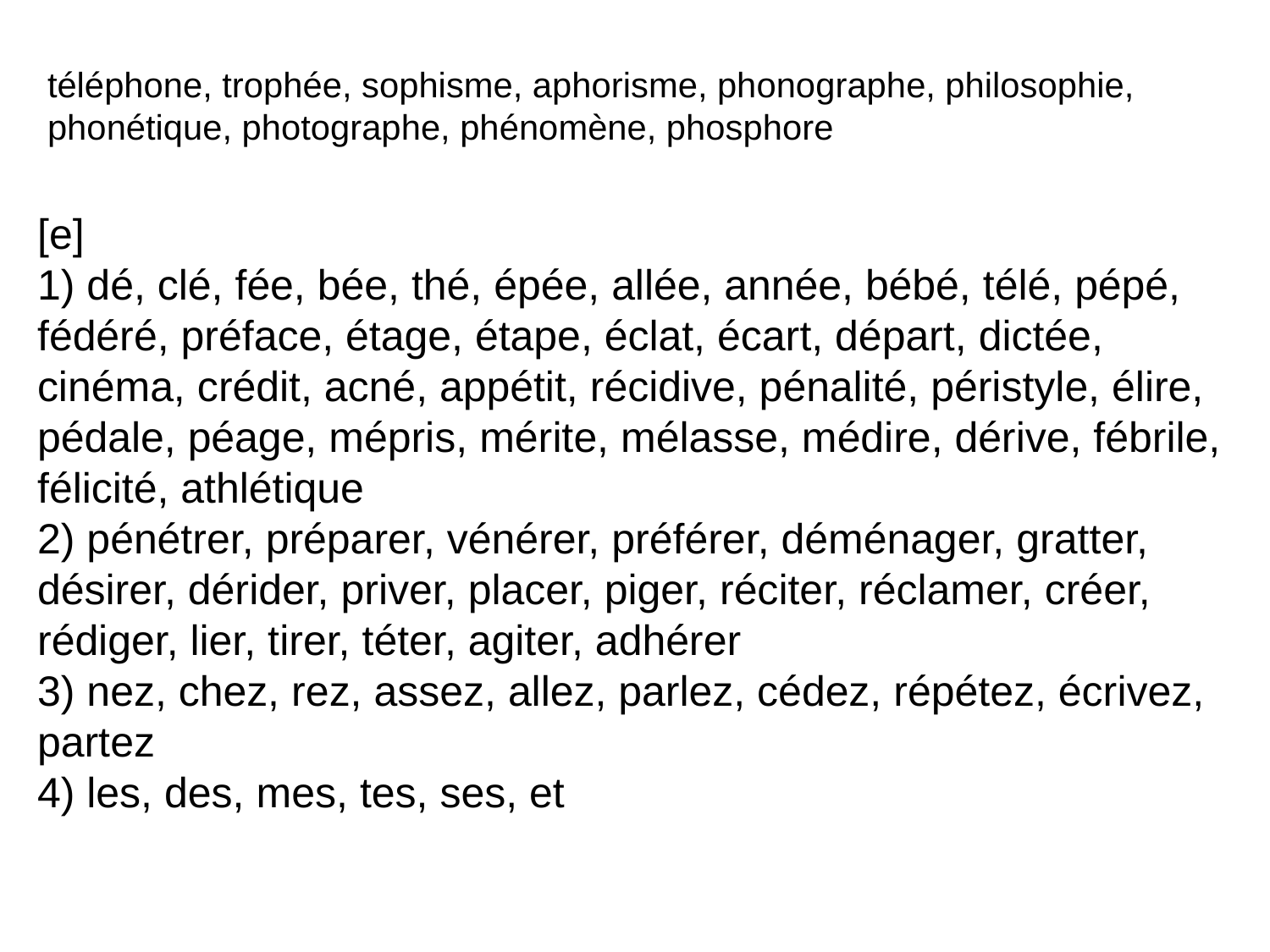

téléphone, trophée, sophisme, aphorisme, phonographe, philosophie,
phonétique, photographe, phénomène, phosphore
[e]
1) dé, clé, fée, bée, thé, épée, allée, année, bébé, télé, pépé, fédéré, préface, étage, étape, éclat, écart, départ, dictée, cinéma, crédit, acné, appétit, récidive, pénalité, péristyle, élire, pédale, péage, mépris, mérite, mélasse, médire, dérive, fébrile, félicité, athlétique
2) pénétrer, préparer, vénérer, préférer, déménager, gratter, désirer, dérider, priver, placer, piger, réciter, réclamer, créer, rédiger, lier, tirer, téter, agiter, adhérer
3) nez, chez, rez, assez, allez, parlez, cédez, répétez, écrivez, partez
4) les, des, mes, tes, ses, et